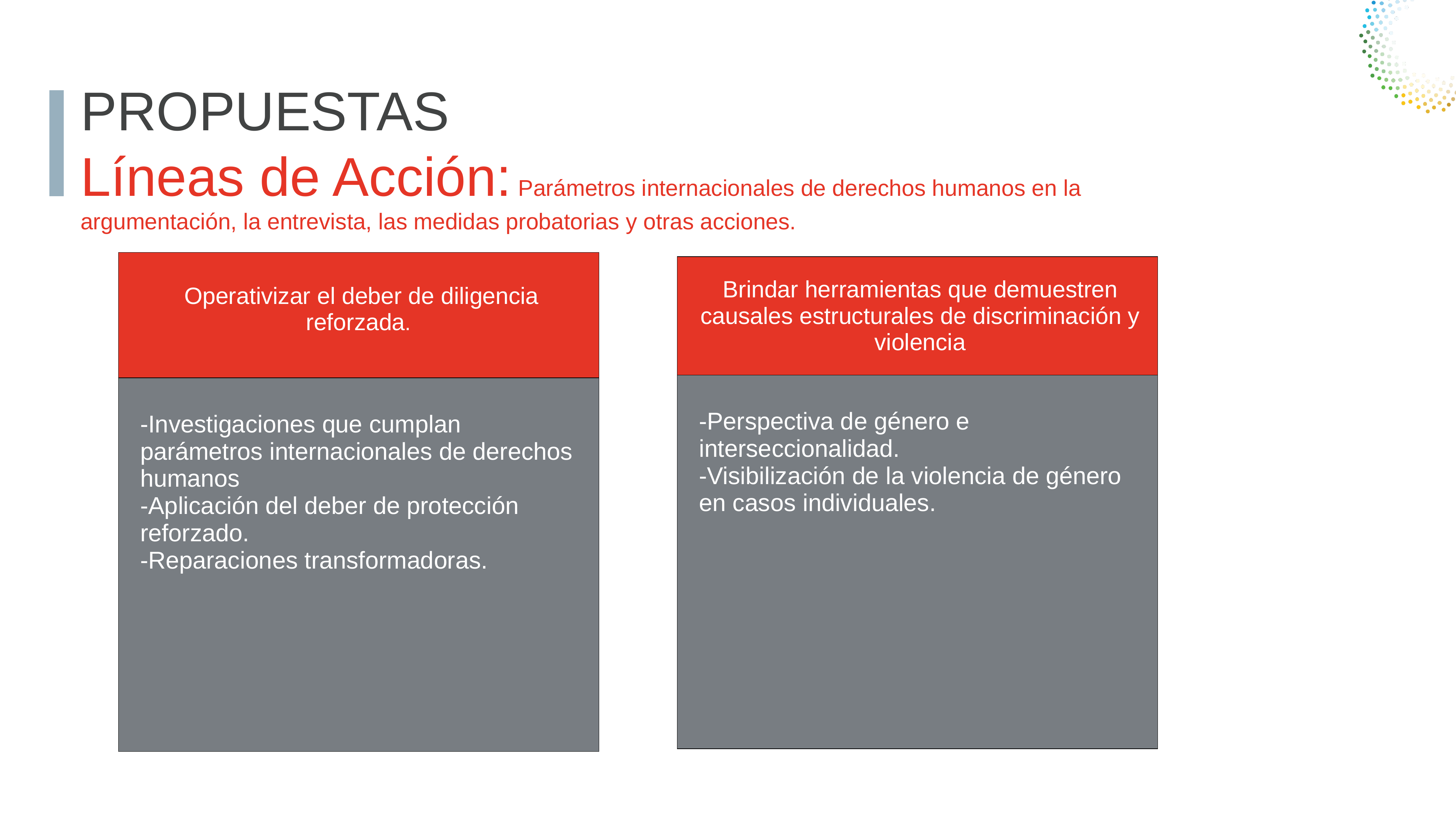

PROPUESTAS
Líneas de Acción: Parámetros internacionales de derechos humanos en la argumentación, la entrevista, las medidas probatorias y otras acciones.

| Operativizar el deber de diligencia reforzada. |
| --- |
| -Investigaciones que cumplan parámetros internacionales de derechos humanos -Aplicación del deber de protección reforzado. -Reparaciones transformadoras. |
| Brindar herramientas que demuestren causales estructurales de discriminación y violencia |
| --- |
| -Perspectiva de género e interseccionalidad. -Visibilización de la violencia de género en casos individuales. |